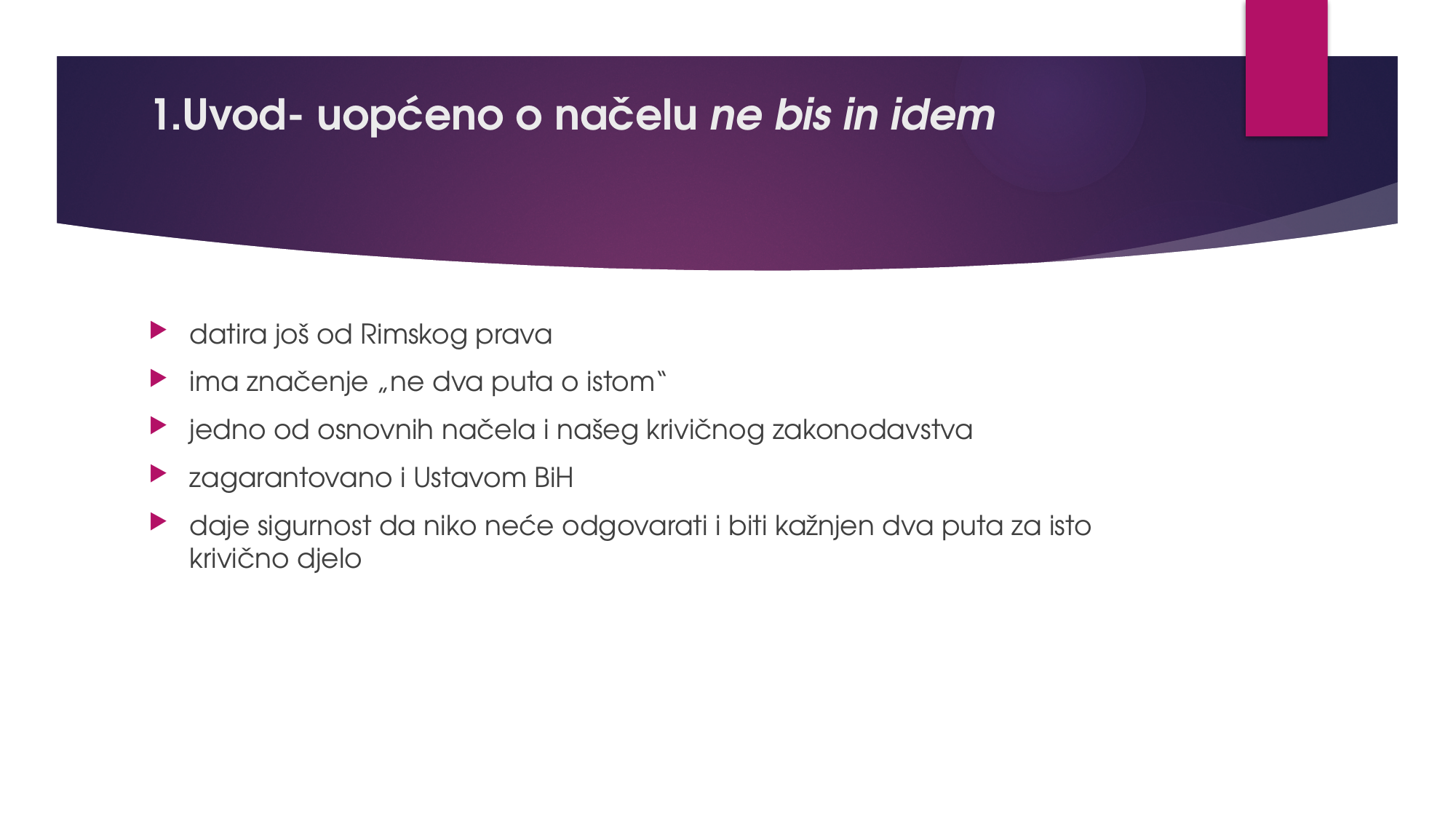

# 1.Uvod- uopćeno o načelu ne bis in idem
datira još od Rimskog prava
ima značenje „ne dva puta o istom“
jedno od osnovnih načela i našeg krivičnog zakonodavstva
zagarantovano i Ustavom BiH
daje sigurnost da niko neće odgovarati i biti kažnjen dva puta za isto krivično djelo